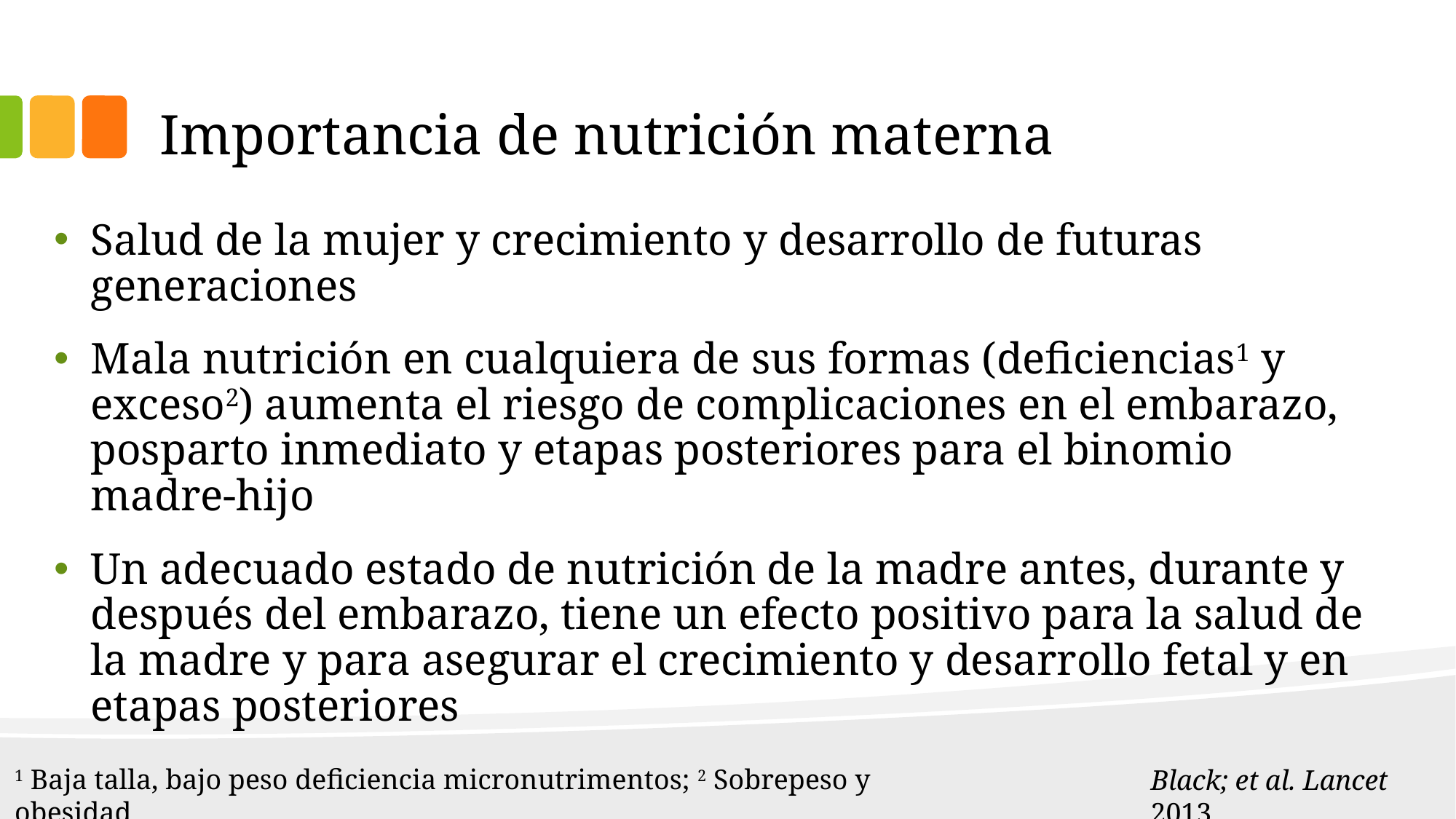

# Importancia de nutrición materna
Salud de la mujer y crecimiento y desarrollo de futuras generaciones
Mala nutrición en cualquiera de sus formas (deficiencias1 y exceso2) aumenta el riesgo de complicaciones en el embarazo, posparto inmediato y etapas posteriores para el binomio madre-hijo
Un adecuado estado de nutrición de la madre antes, durante y después del embarazo, tiene un efecto positivo para la salud de la madre y para asegurar el crecimiento y desarrollo fetal y en etapas posteriores
1 Baja talla, bajo peso deficiencia micronutrimentos; 2 Sobrepeso y obesidad
Black; et al. Lancet 2013